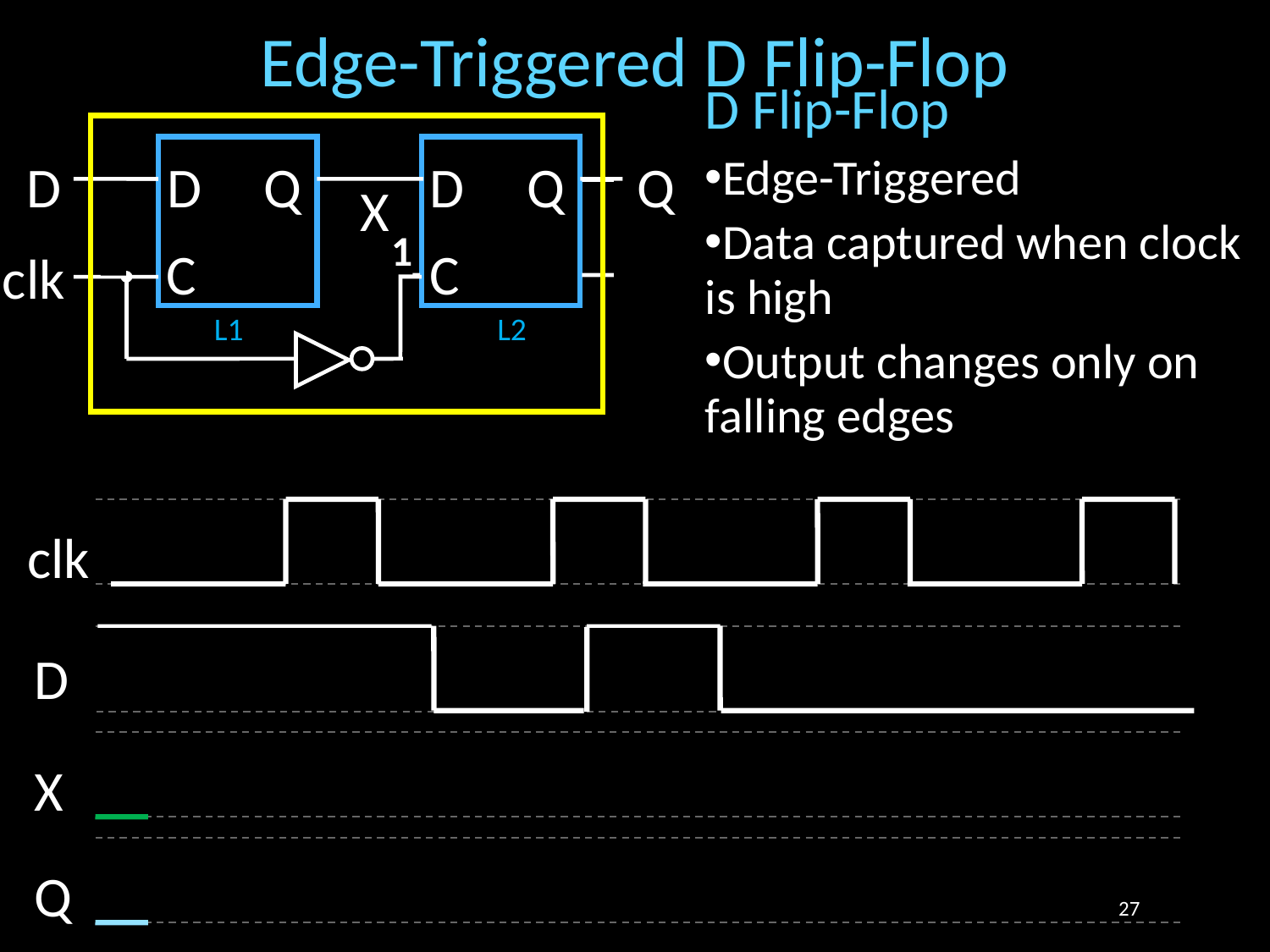

# Edge-Triggered D Flip-Flop
D Flip-Flop
Edge-Triggered
Data captured when clock is high
Output changes only on falling edges

D
Q
X

clk

D
Q
D
Q

C
C
1

L1
L2

clk

D

X

Q

27